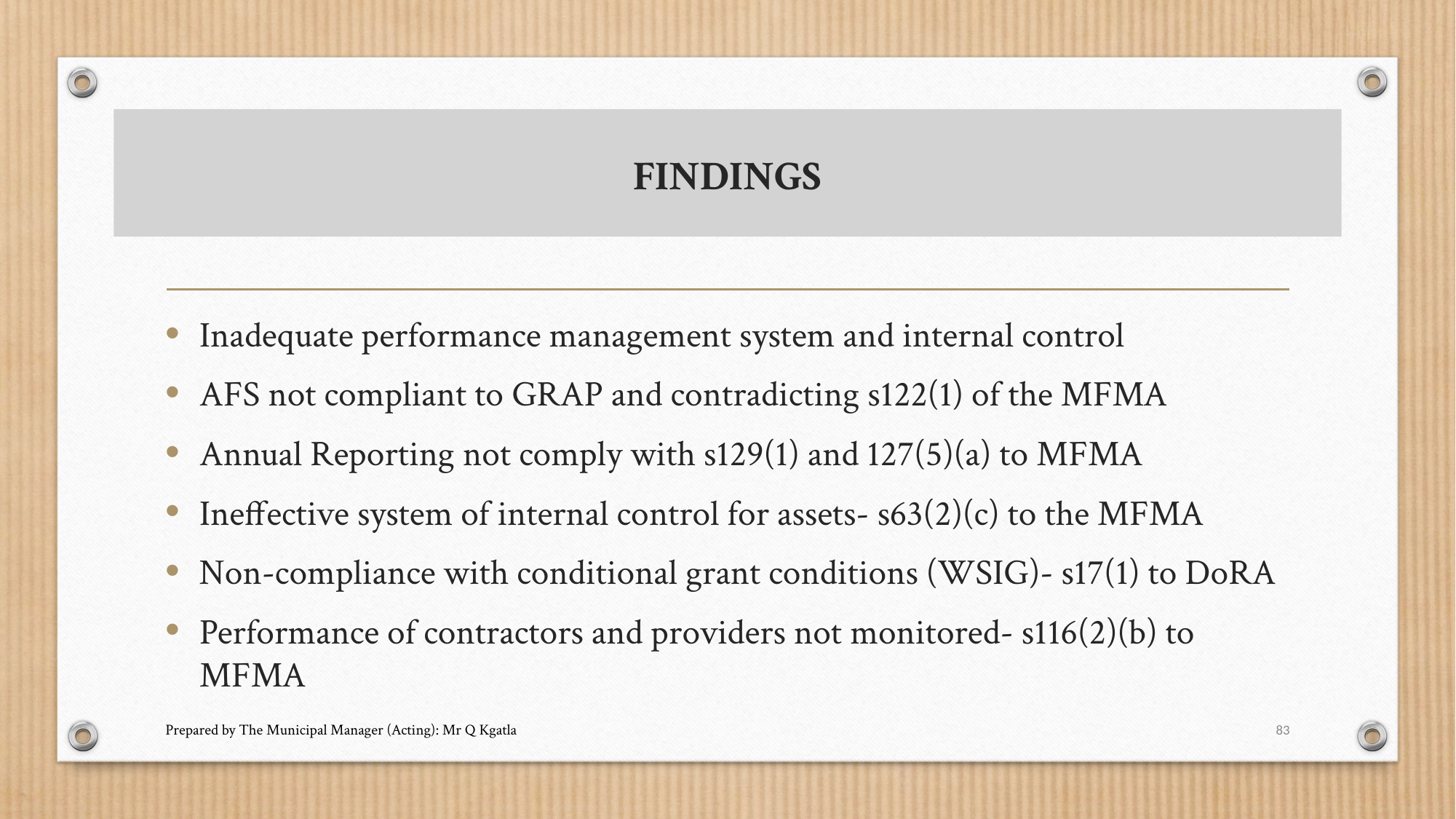

# FINDINGS
Inadequate performance management system and internal control
AFS not compliant to GRAP and contradicting s122(1) of the MFMA
Annual Reporting not comply with s129(1) and 127(5)(a) to MFMA
Ineffective system of internal control for assets- s63(2)(c) to the MFMA
Non-compliance with conditional grant conditions (WSIG)- s17(1) to DoRA
Performance of contractors and providers not monitored- s116(2)(b) to MFMA

Prepared by The Municipal Manager (Acting): Mr Q Kgatla
83